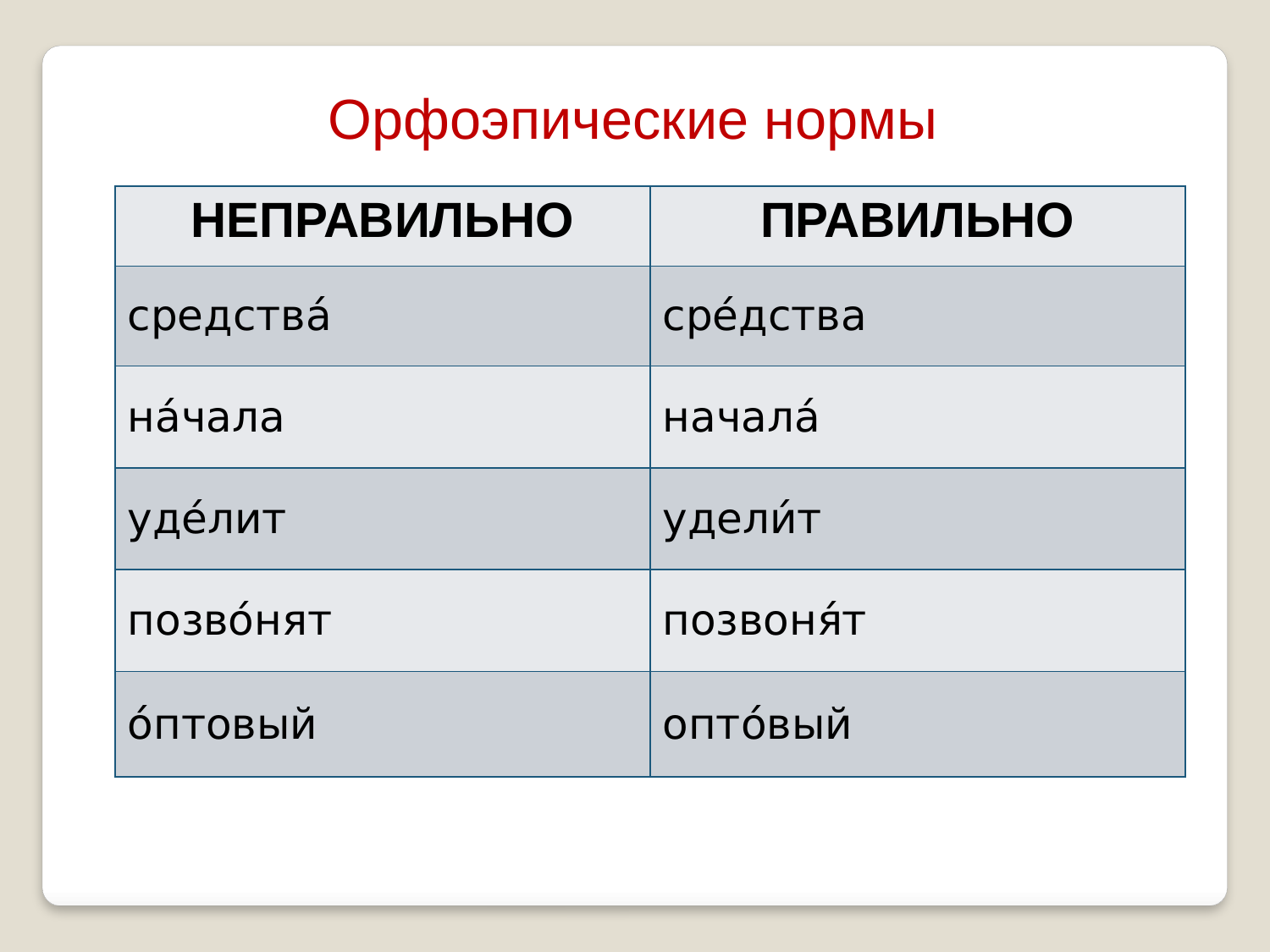

Орфоэпические нормы
| НЕПРАВИЛЬНО | ПРАВИЛЬНО |
| --- | --- |
| средства́ | сре́дства |
| на́чала | начала́ |
| уде́лит | удели́т |
| позво́нят | позвоня́т |
| о́птовый | опто́вый |